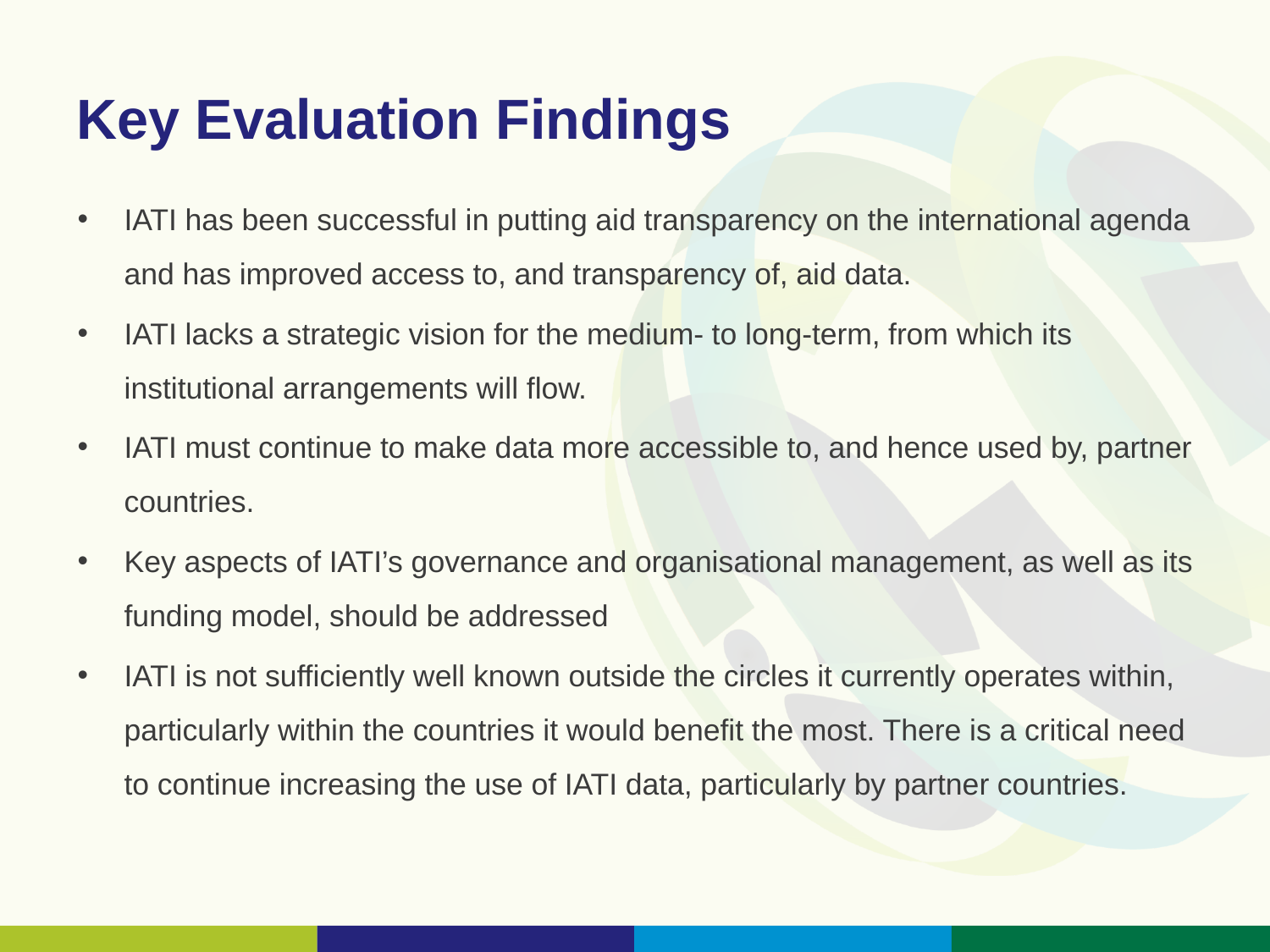

# Key Evaluation Findings
IATI has been successful in putting aid transparency on the international agenda and has improved access to, and transparency of, aid data.
IATI lacks a strategic vision for the medium- to long-term, from which its institutional arrangements will flow.
IATI must continue to make data more accessible to, and hence used by, partner countries.
Key aspects of IATI’s governance and organisational management, as well as its funding model, should be addressed
IATI is not sufficiently well known outside the circles it currently operates within, particularly within the countries it would benefit the most. There is a critical need to continue increasing the use of IATI data, particularly by partner countries.